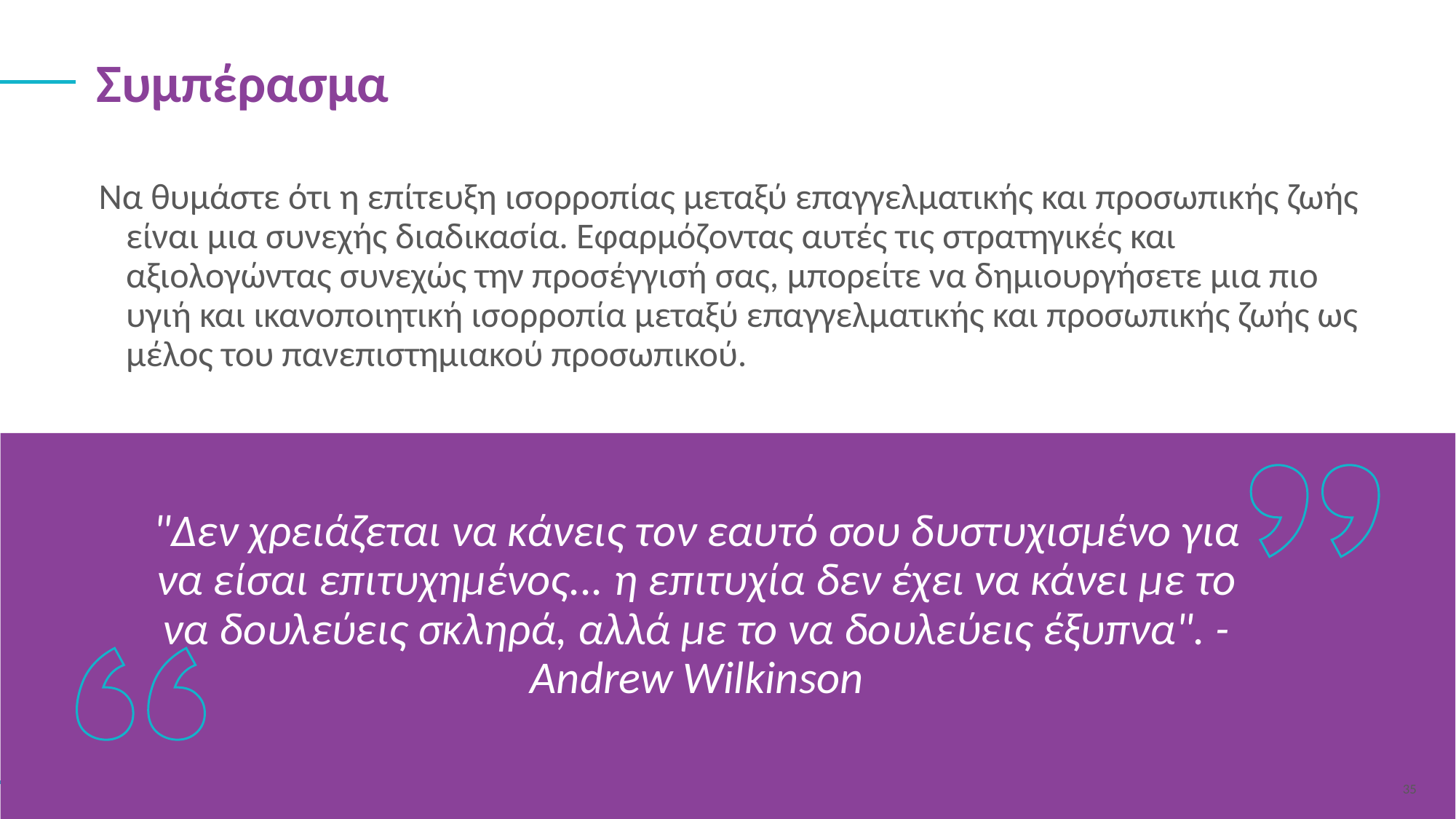

Συμπέρασμα

Να θυμάστε ότι η επίτευξη ισορροπίας μεταξύ επαγγελματικής και προσωπικής ζωής είναι μια συνεχής διαδικασία. Εφαρμόζοντας αυτές τις στρατηγικές και αξιολογώντας συνεχώς την προσέγγισή σας, μπορείτε να δημιουργήσετε μια πιο υγιή και ικανοποιητική ισορροπία μεταξύ επαγγελματικής και προσωπικής ζωής ως μέλος του πανεπιστημιακού προσωπικού.

"Δεν χρειάζεται να κάνεις τον εαυτό σου δυστυχισμένο για να είσαι επιτυχημένος... η επιτυχία δεν έχει να κάνει με το να δουλεύεις σκληρά, αλλά με το να δουλεύεις έξυπνα". - Andrew Wilkinson